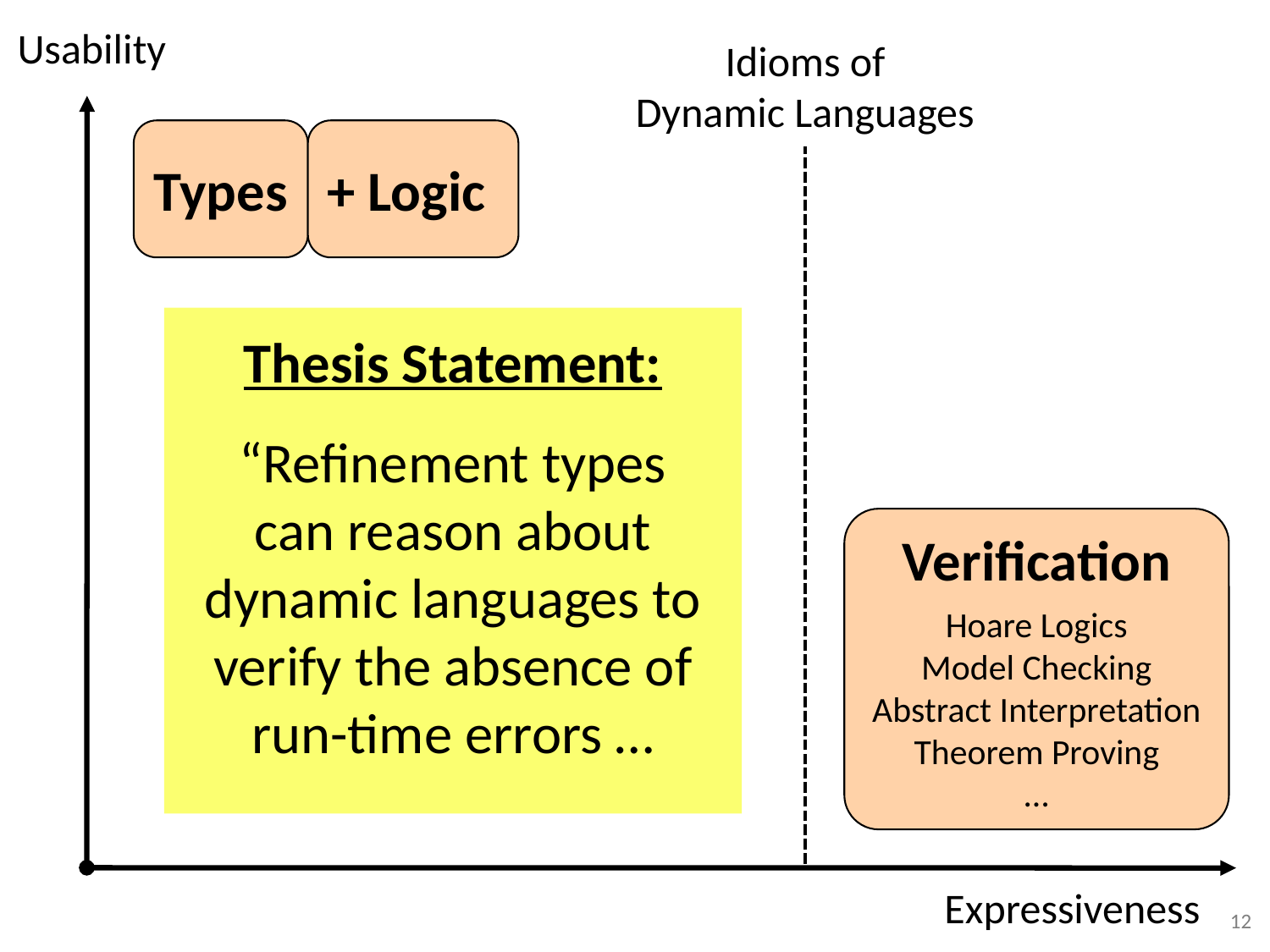

Usability
Idioms of
Dynamic Languages
Types
+ Logic
Thesis Statement:
“Refinement types
can reason about dynamic languages to verify the absence of run-time errors …
Verification
Hoare Logics
Model Checking
Abstract Interpretation
Theorem Proving
…
Expressiveness
12